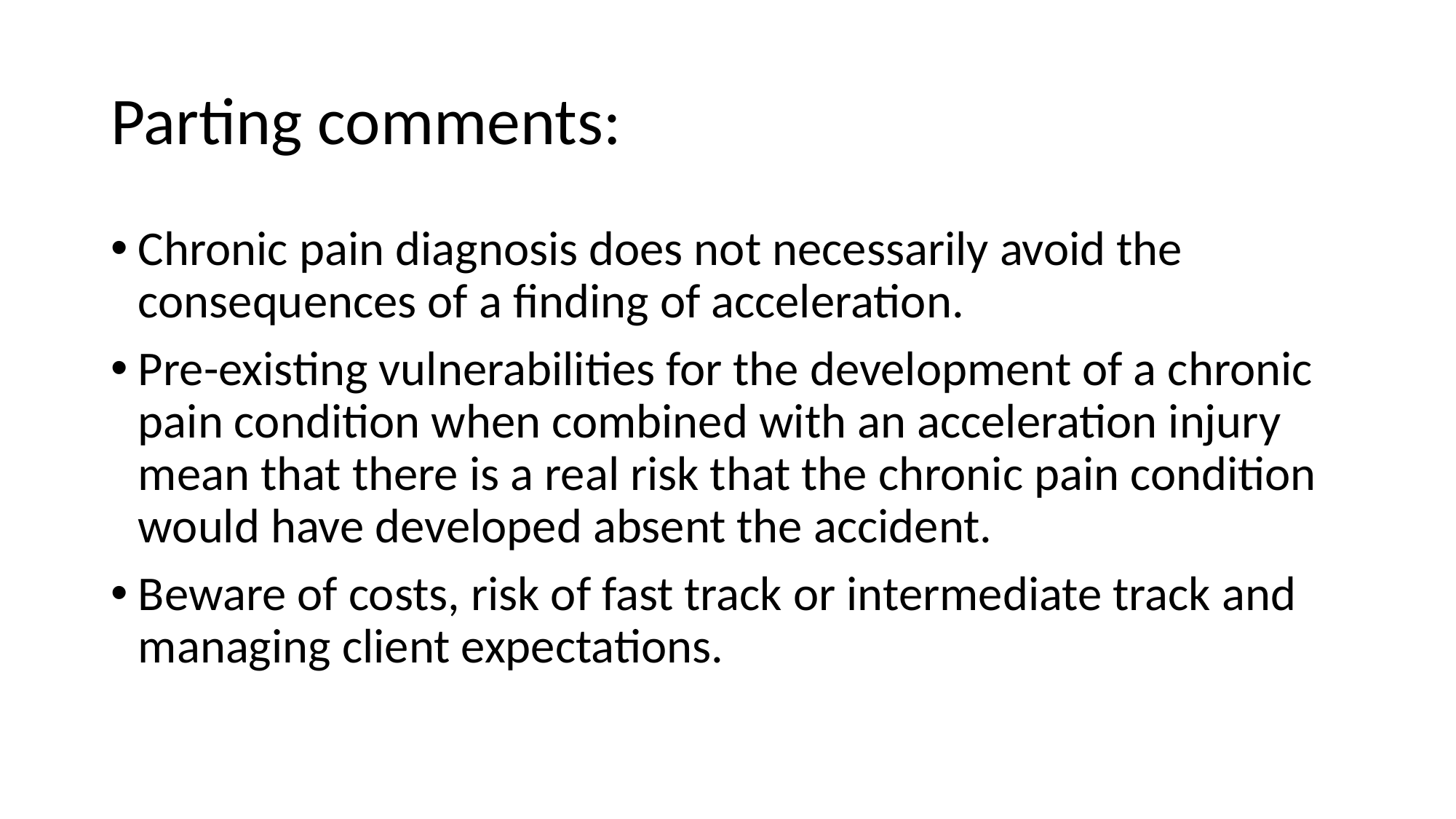

# Parting comments:
Chronic pain diagnosis does not necessarily avoid the consequences of a finding of acceleration.
Pre-existing vulnerabilities for the development of a chronic pain condition when combined with an acceleration injury mean that there is a real risk that the chronic pain condition would have developed absent the accident.
Beware of costs, risk of fast track or intermediate track and managing client expectations.